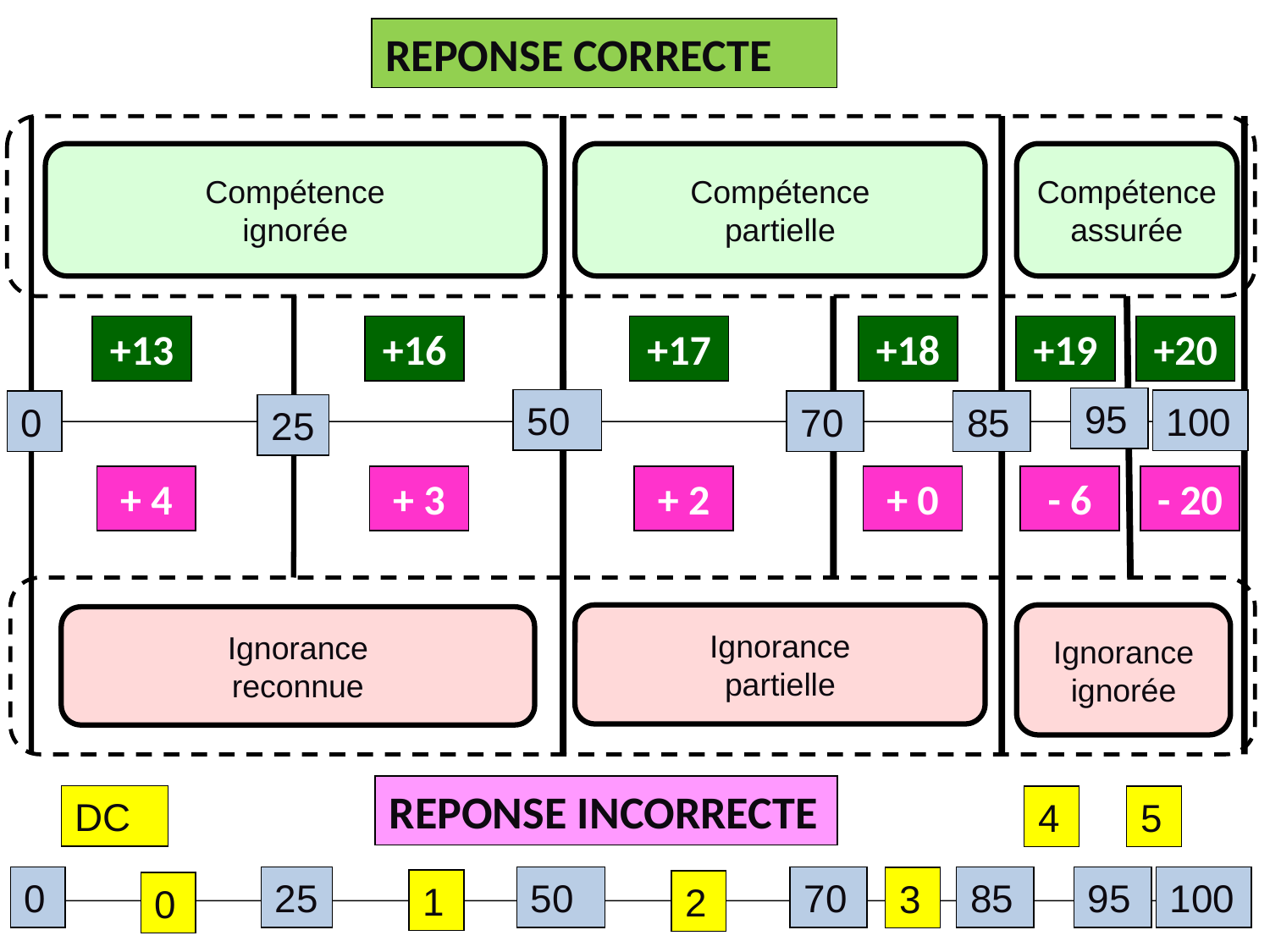

REPONSE CORRECTE

Compétence
ignorée
Compétence
partielle
Compétence
assurée

+13
+16
+17
+18
+19
+20
95
50
100
0
85
70
25

+ 4
+ 3
+ 2
+ 0
- 6
- 20

Ignorance
partielle
Ignorance
ignorée
Ignorance
reconnue
REPONSE INCORRECTE
DC
4
5
3
1
2
0
0
25
50
70
85
95
100
175